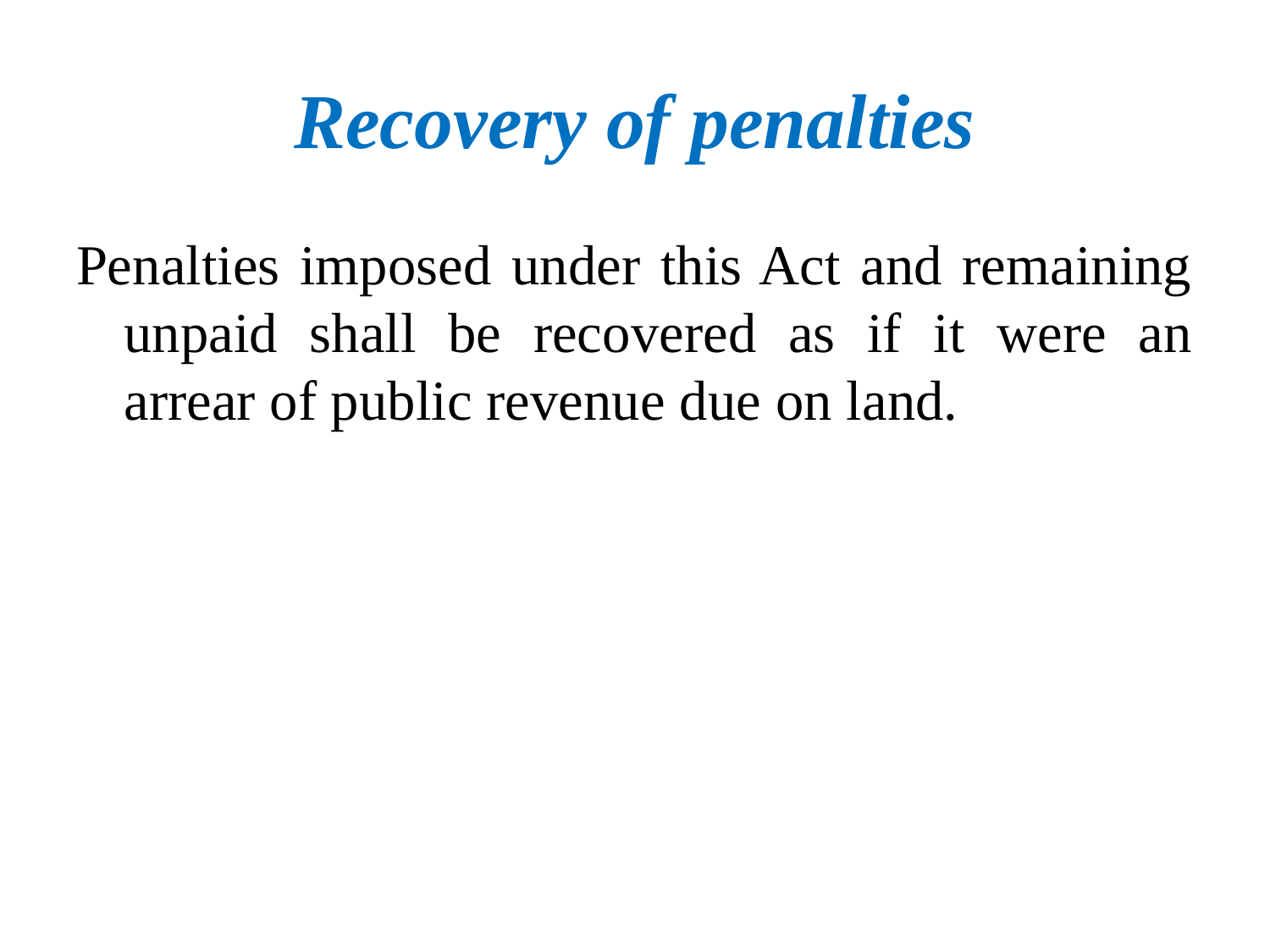

# Recovery of penalties
Penalties imposed under this Act and remaining unpaid shall be recovered as if it were an arrear of public revenue due on land.